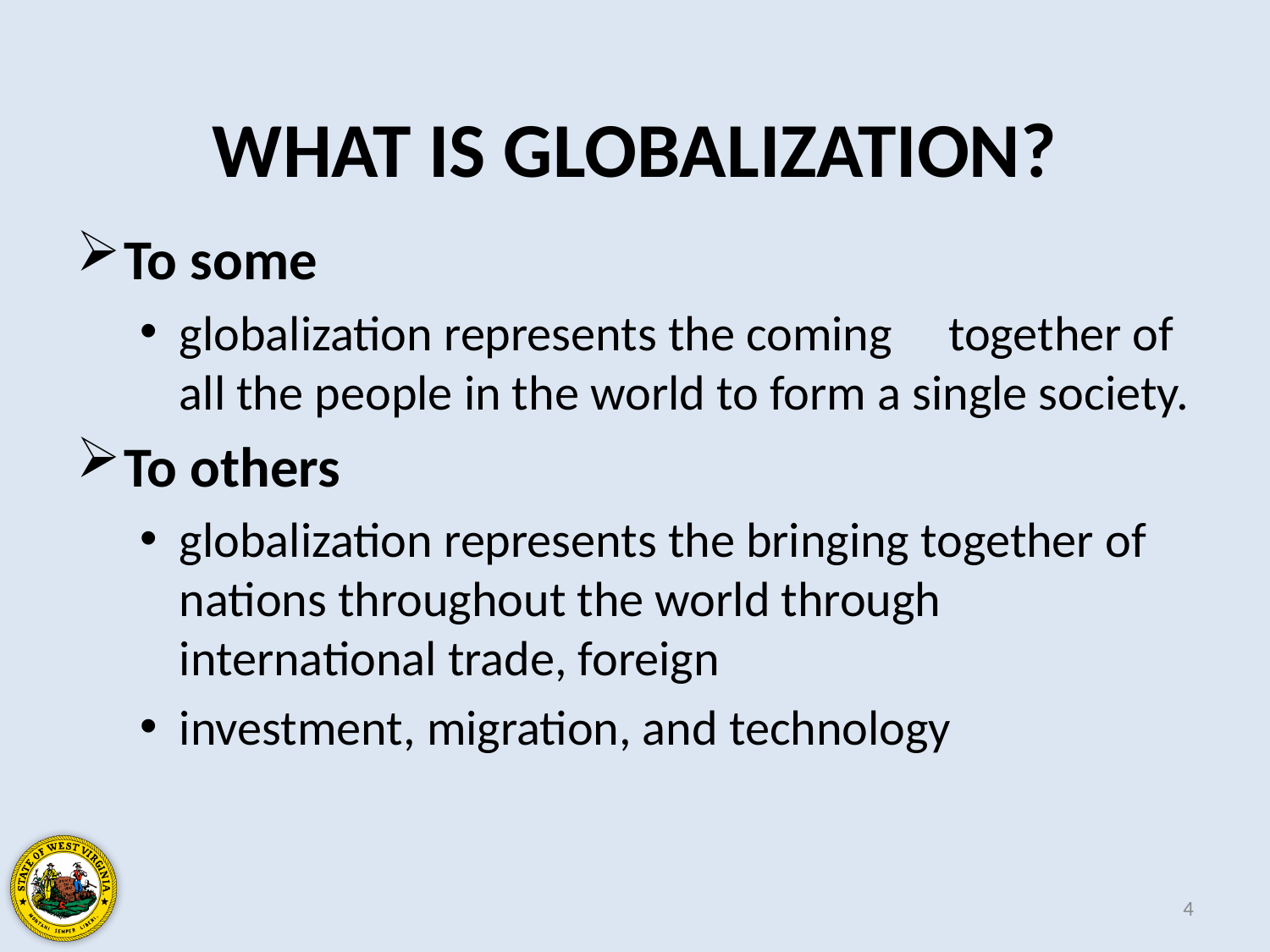

WHAT IS GLOBALIZATION?

To some
globalization represents the coming     together of all the people in the world to form a single society.
To others
globalization represents the bringing together of nations throughout the world through international trade, foreign
investment, migration, and technology

4